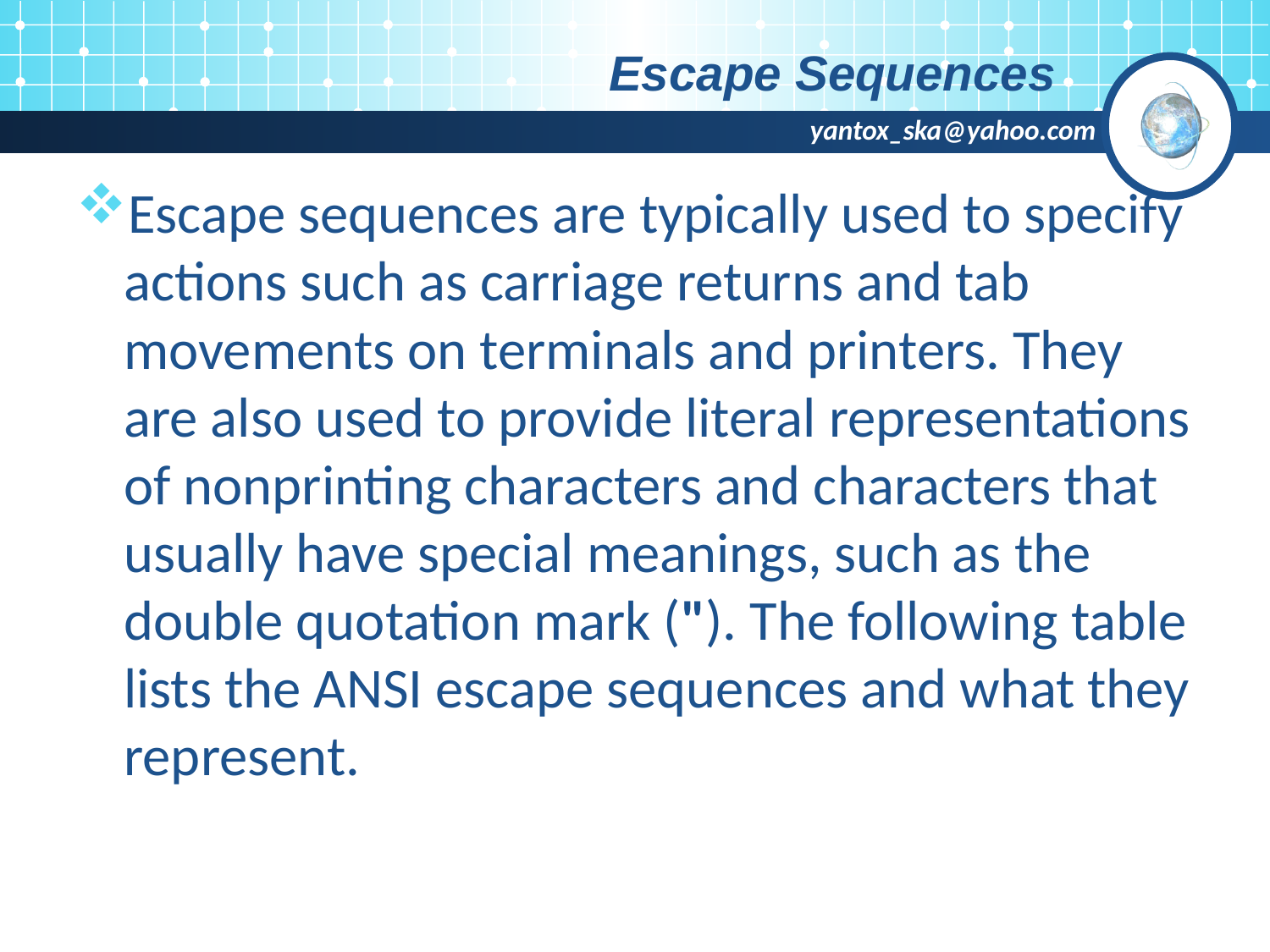

# Escape Sequences
Escape sequences are typically used to specify actions such as carriage returns and tab movements on terminals and printers. They are also used to provide literal representations of nonprinting characters and characters that usually have special meanings, such as the double quotation mark ("). The following table lists the ANSI escape sequences and what they represent.